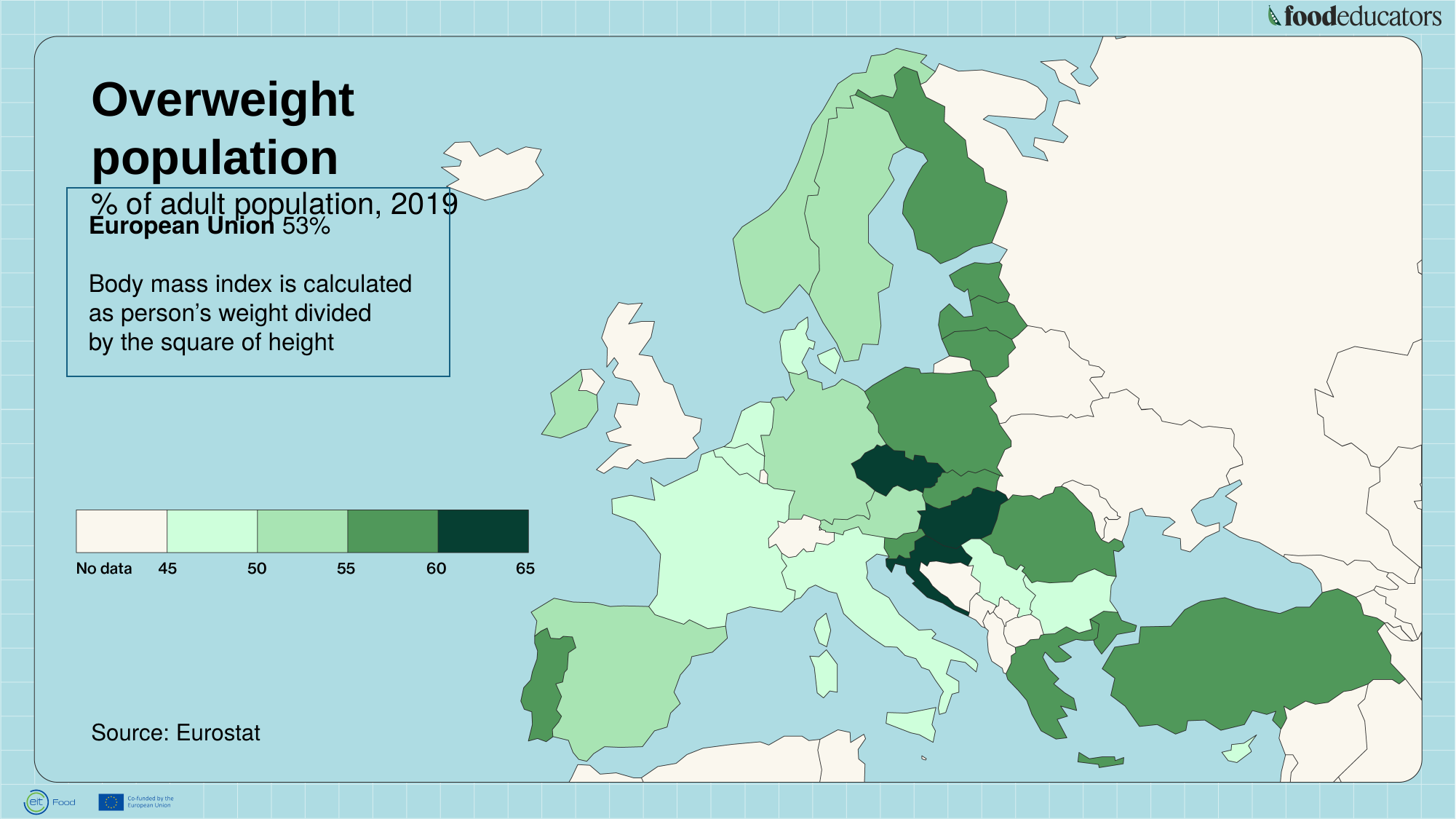

Overweight population
% of adult population, 2019
European Union 53%
Body mass index is calculated
as person’s weight divided
by the square of height
Source: Eurostat